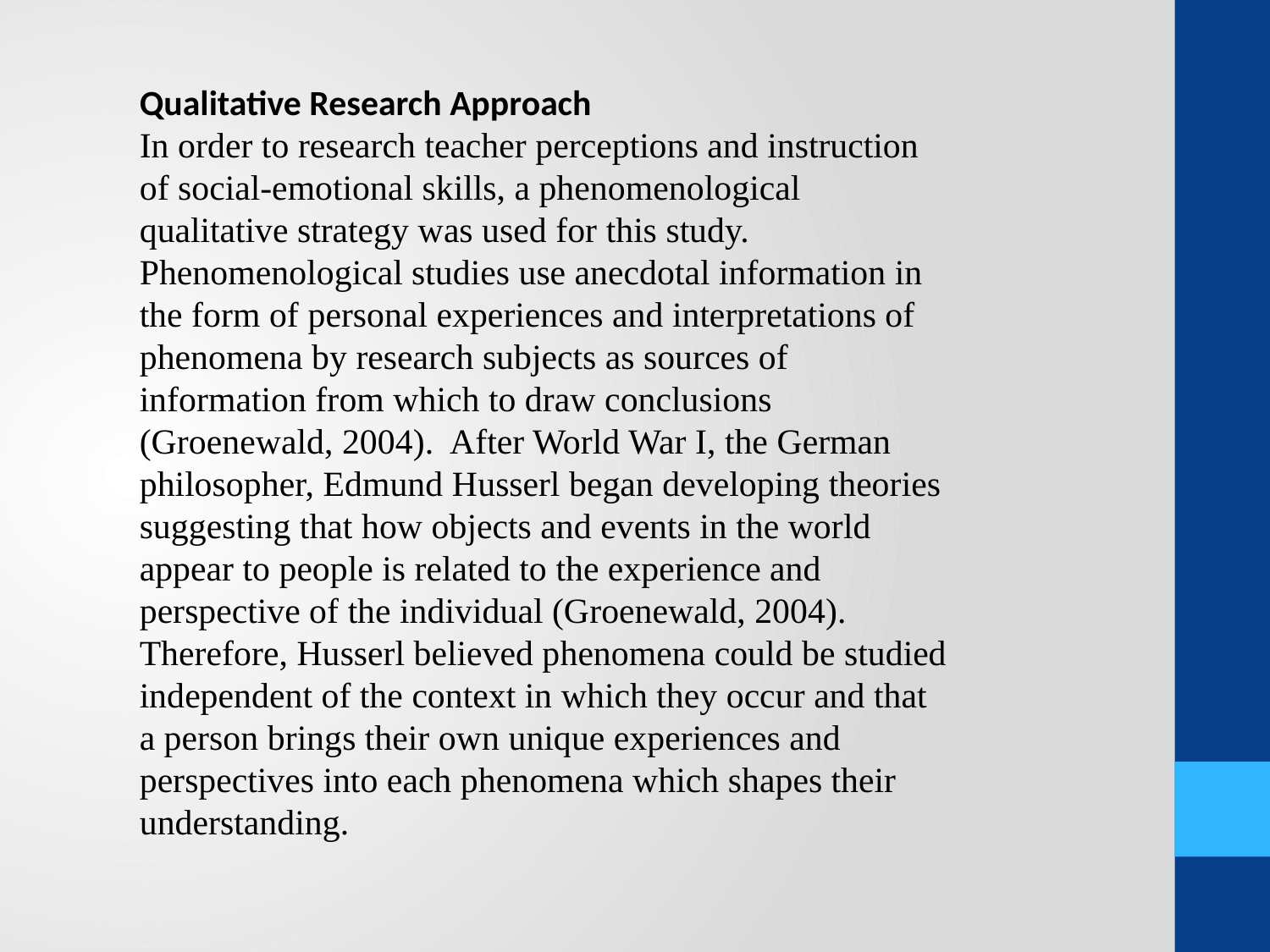

Qualitative Research Approach
In order to research teacher perceptions and instruction of social-emotional skills, a phenomenological qualitative strategy was used for this study.  Phenomenological studies use anecdotal information in the form of personal experiences and interpretations of phenomena by research subjects as sources of information from which to draw conclusions (Groenewald, 2004).  After World War I, the German philosopher, Edmund Husserl began developing theories suggesting that how objects and events in the world appear to people is related to the experience and perspective of the individual (Groenewald, 2004).  Therefore, Husserl believed phenomena could be studied independent of the context in which they occur and that a person brings their own unique experiences and perspectives into each phenomena which shapes their understanding.